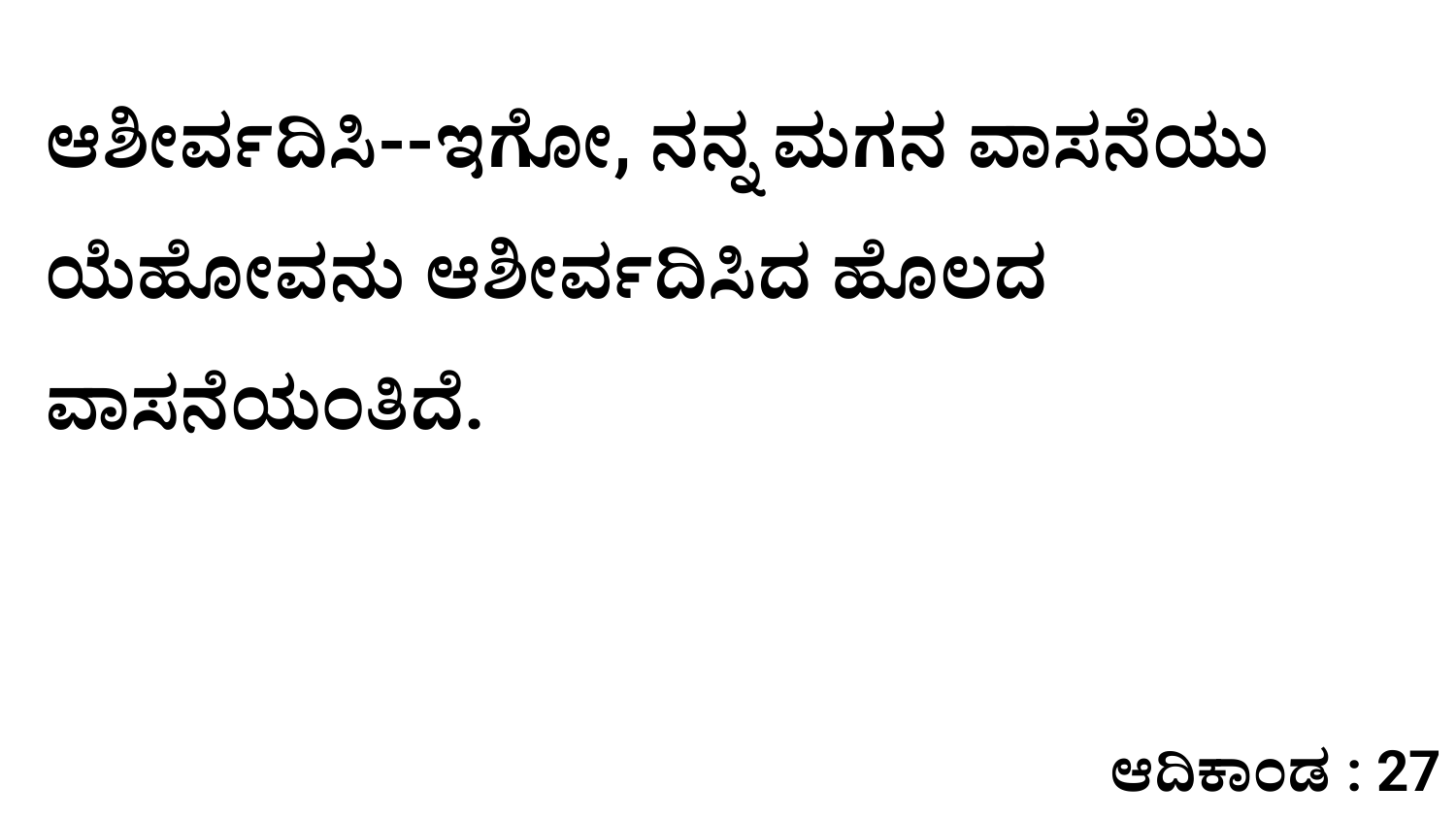

ಆಶೀರ್ವದಿಸಿ--ಇಗೋ, ನನ್ನ ಮಗನ ವಾಸನೆಯು ಯೆಹೋವನು ಆಶೀರ್ವದಿಸಿದ ಹೊಲದ ವಾಸನೆಯಂತಿದೆ.
ಆದಿಕಾಂಡ : 27